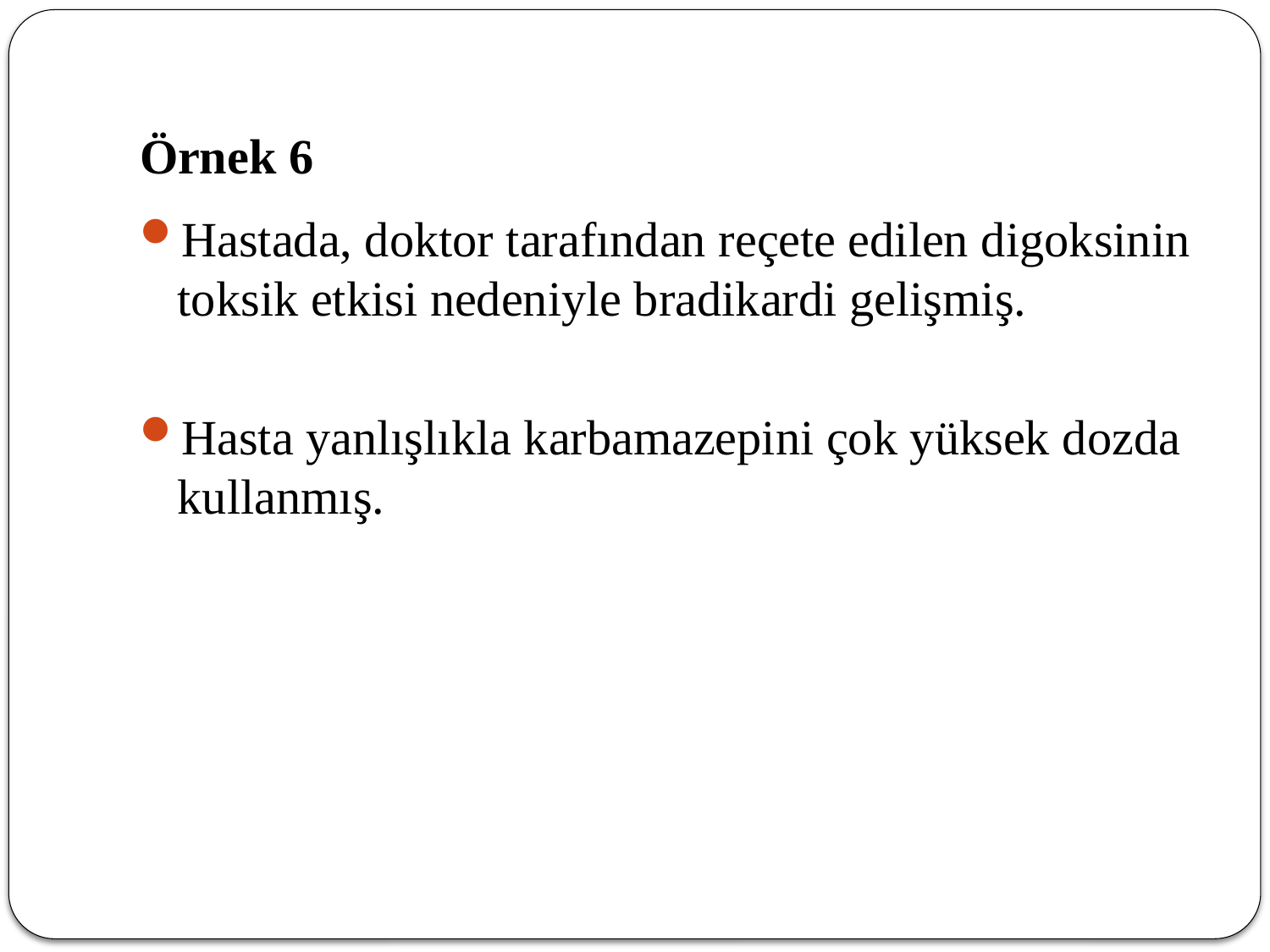

# Örnek 6
Hastada, doktor tarafından reçete edilen digoksinin toksik etkisi nedeniyle bradikardi gelişmiş.

Hasta yanlışlıkla karbamazepini çok yüksek dozda kullanmış.